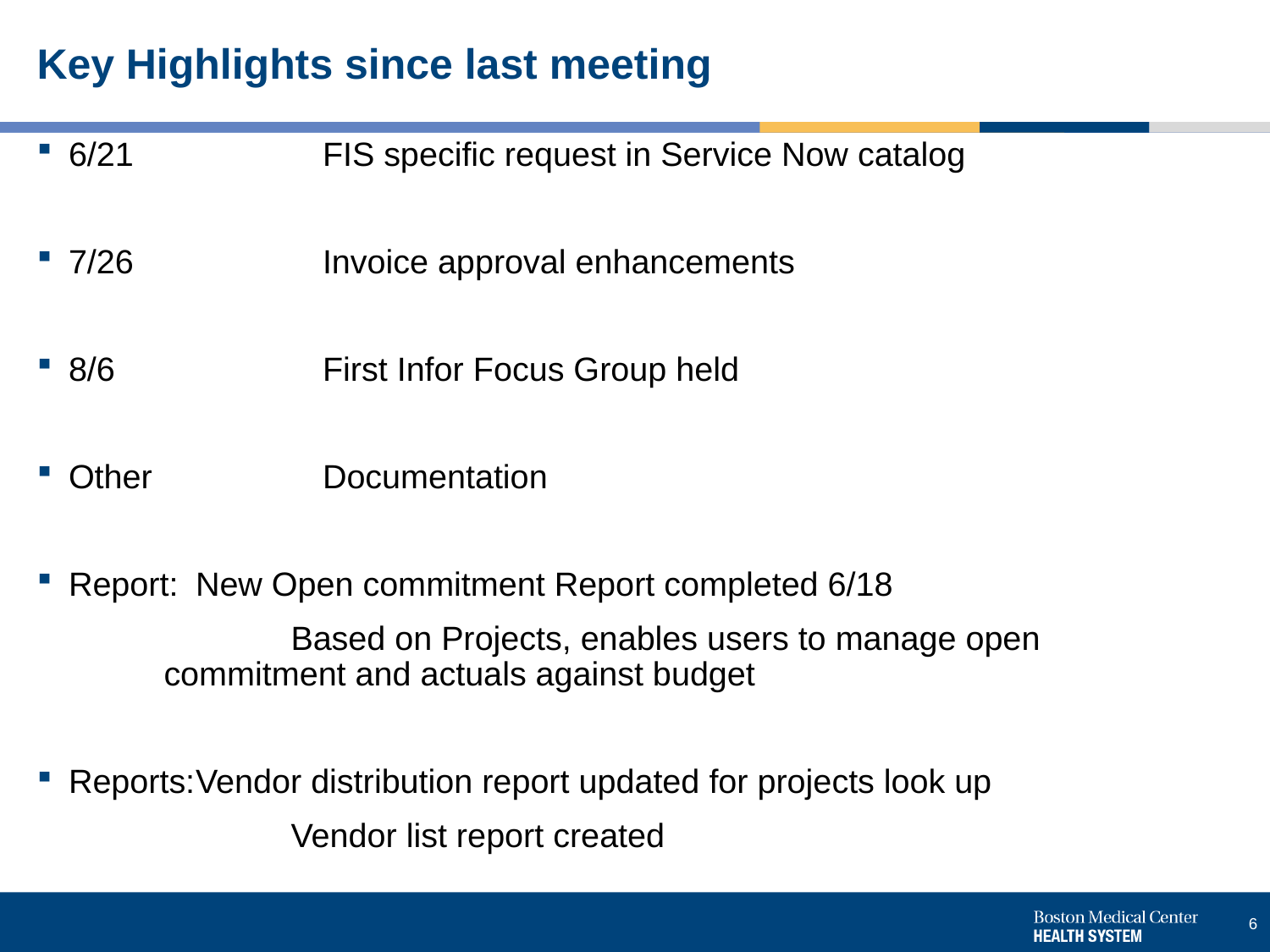

# Key Highlights since last meeting
6/21		FIS specific request in Service Now catalog

7/26		Invoice approval enhancements

8/6		First Infor Focus Group held

Other		Documentation

Report:	New Open commitment Report completed 6/18
		Based on Projects, enables users to manage open 			commitment and actuals against budget

Reports:	Vendor distribution report updated for projects look up
		Vendor list report created